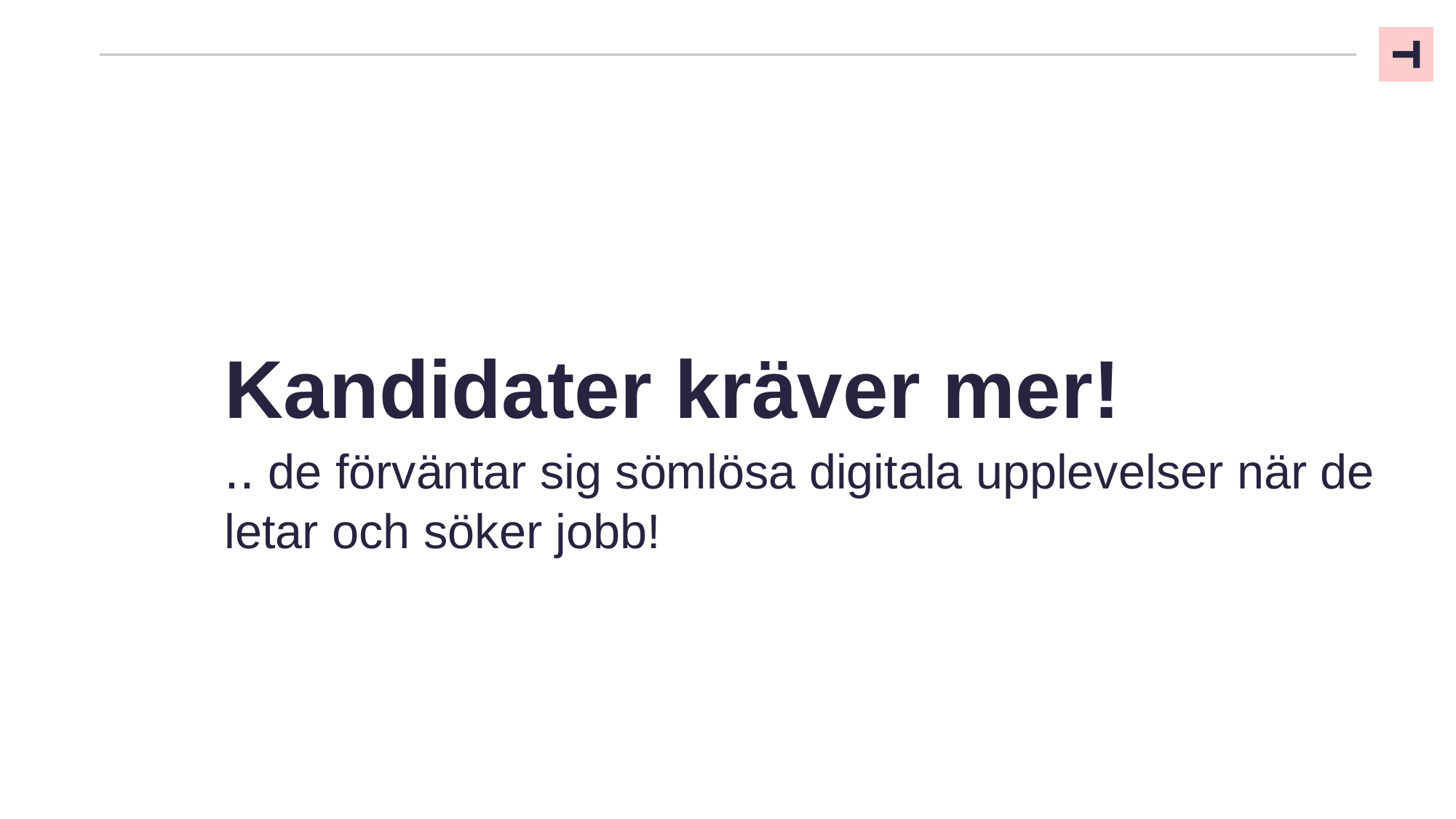

02
Kandidater kräver mer!
.. de förväntar sig sömlösa digitala upplevelser när de letar och söker jobb!